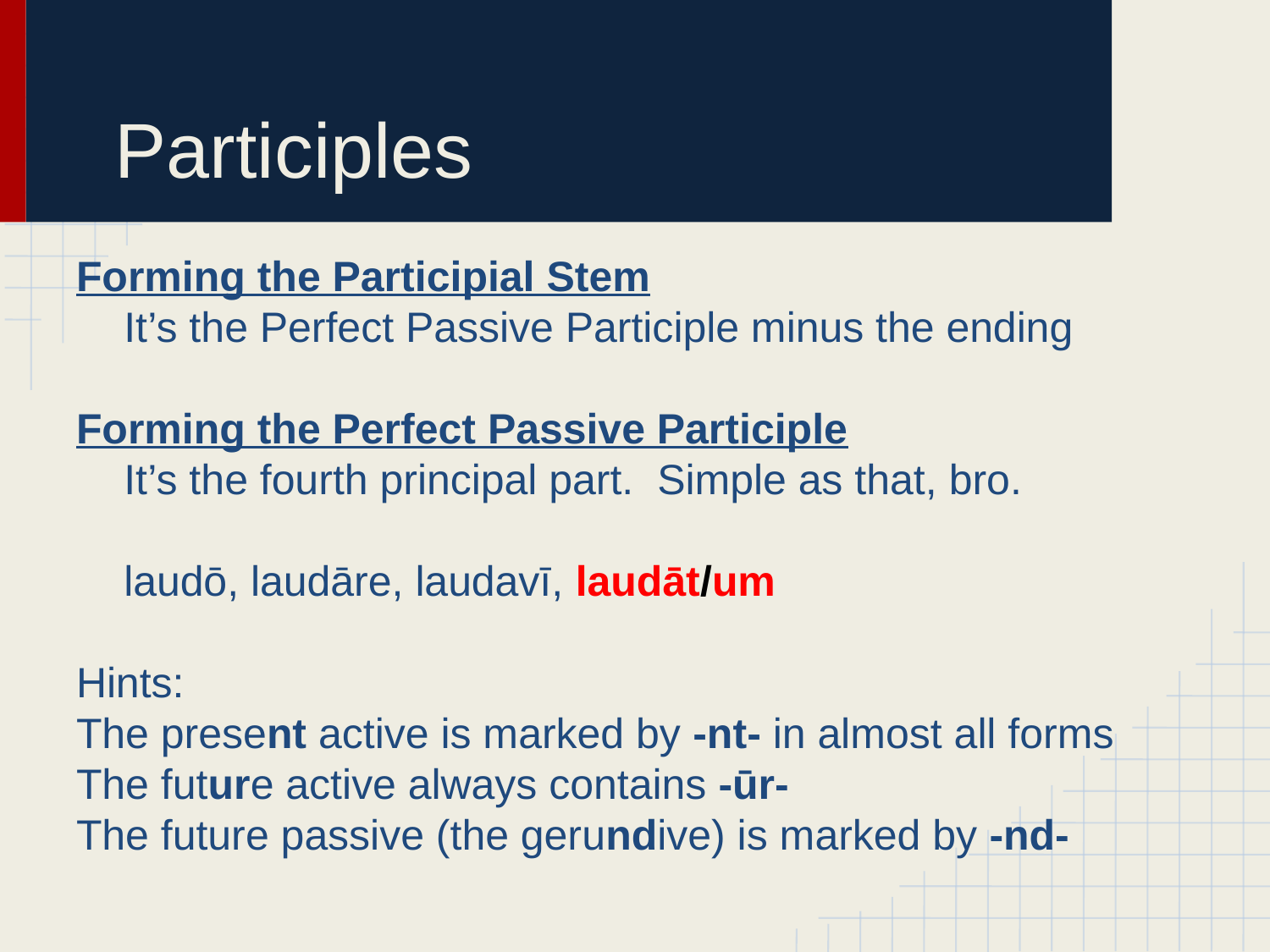

# Participles
Forming the Participial Stem
	It’s the Perfect Passive Participle minus the ending

Forming the Perfect Passive Participle
	It’s the fourth principal part.  Simple as that, bro.

	laudō, laudāre, laudavī, laudāt/um

Hints:
The present active is marked by -nt- in almost all forms
The future active always contains -ūr-
The future passive (the gerundive) is marked by -nd-